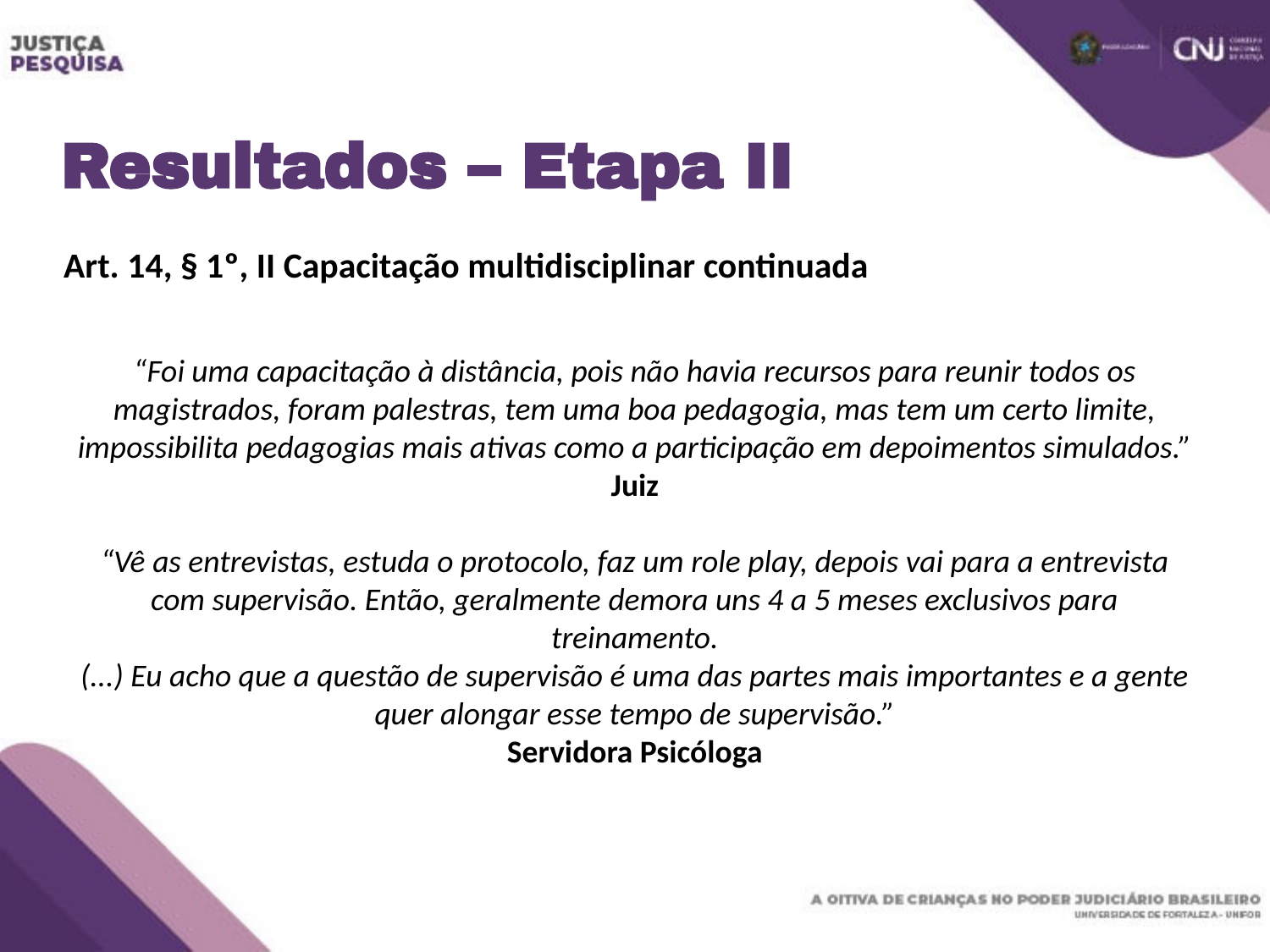

Resultados – Etapa II
Art. 14, § 1º, II Capacitação multidisciplinar continuada
“Foi uma capacitação à distância, pois não havia recursos para reunir todos os magistrados, foram palestras, tem uma boa pedagogia, mas tem um certo limite, impossibilita pedagogias mais ativas como a participação em depoimentos simulados.”
Juiz

“Vê as entrevistas, estuda o protocolo, faz um role play, depois vai para a entrevista com supervisão. Então, geralmente demora uns 4 a 5 meses exclusivos para treinamento.
(...) Eu acho que a questão de supervisão é uma das partes mais importantes e a gente quer alongar esse tempo de supervisão.”
Servidora Psicóloga